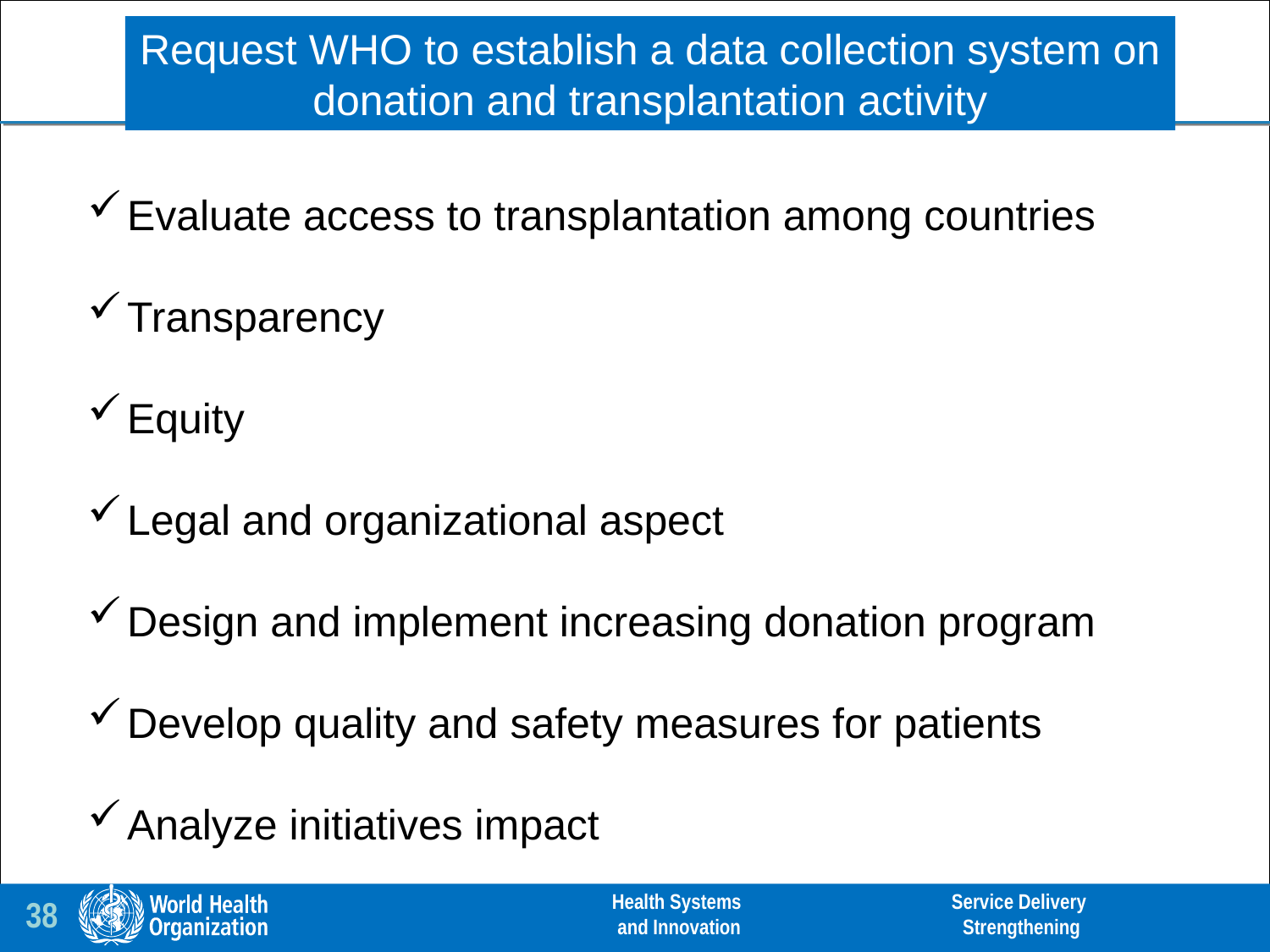

Request WHO to establish a data collection system on donation and transplantation activity
Evaluate access to transplantation among countries
Transparency
Equity
Legal and organizational aspect
Design and implement increasing donation program
Develop quality and safety measures for patients
Analyze initiatives impact